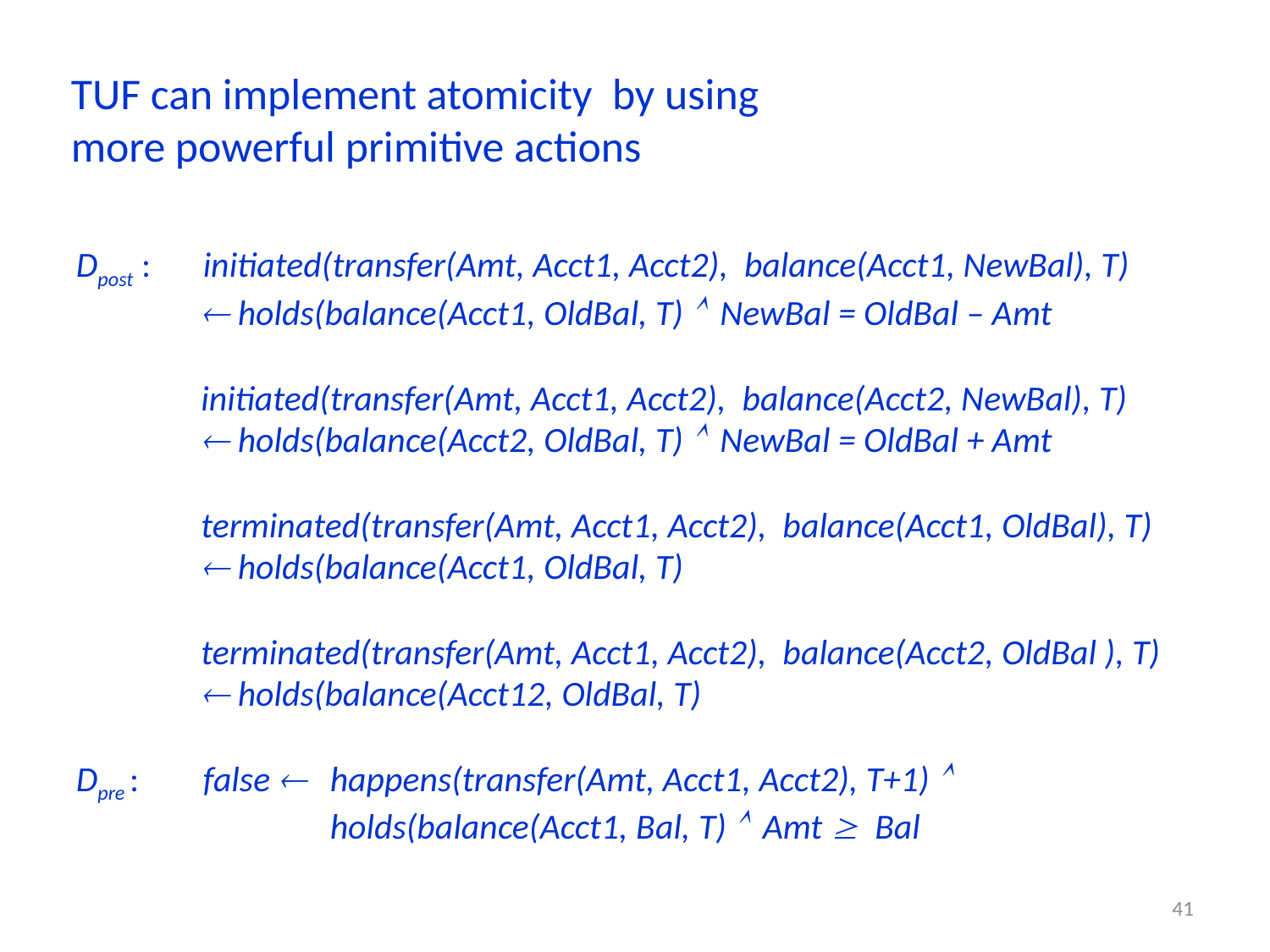

# TUF can implement atomicity  by using more powerful primitive actions
Dpost :	initiated(transfer(Amt, Acct1, Acct2),  balance(Acct1, NewBal), T)
← holds(balance(Acct1, OldBal, T) ∧  NewBal = OldBal – Amt

initiated(transfer(Amt, Acct1, Acct2),  balance(Acct2, NewBal), T)
← holds(balance(Acct2, OldBal, T) ∧  NewBal = OldBal + Amt

terminated(transfer(Amt, Acct1, Acct2),  balance(Acct1, OldBal), T)
← holds(balance(Acct1, OldBal, T)

terminated(transfer(Amt, Acct1, Acct2),  balance(Acct2, OldBal ), T)
← holds(balance(Acct12, OldBal, T)

Dpre :	false ←  	happens(transfer(Amt, Acct1, Acct2), T+1) ∧
		holds(balance(Acct1, Bal, T) ∧  Amt ≥  Bal
41